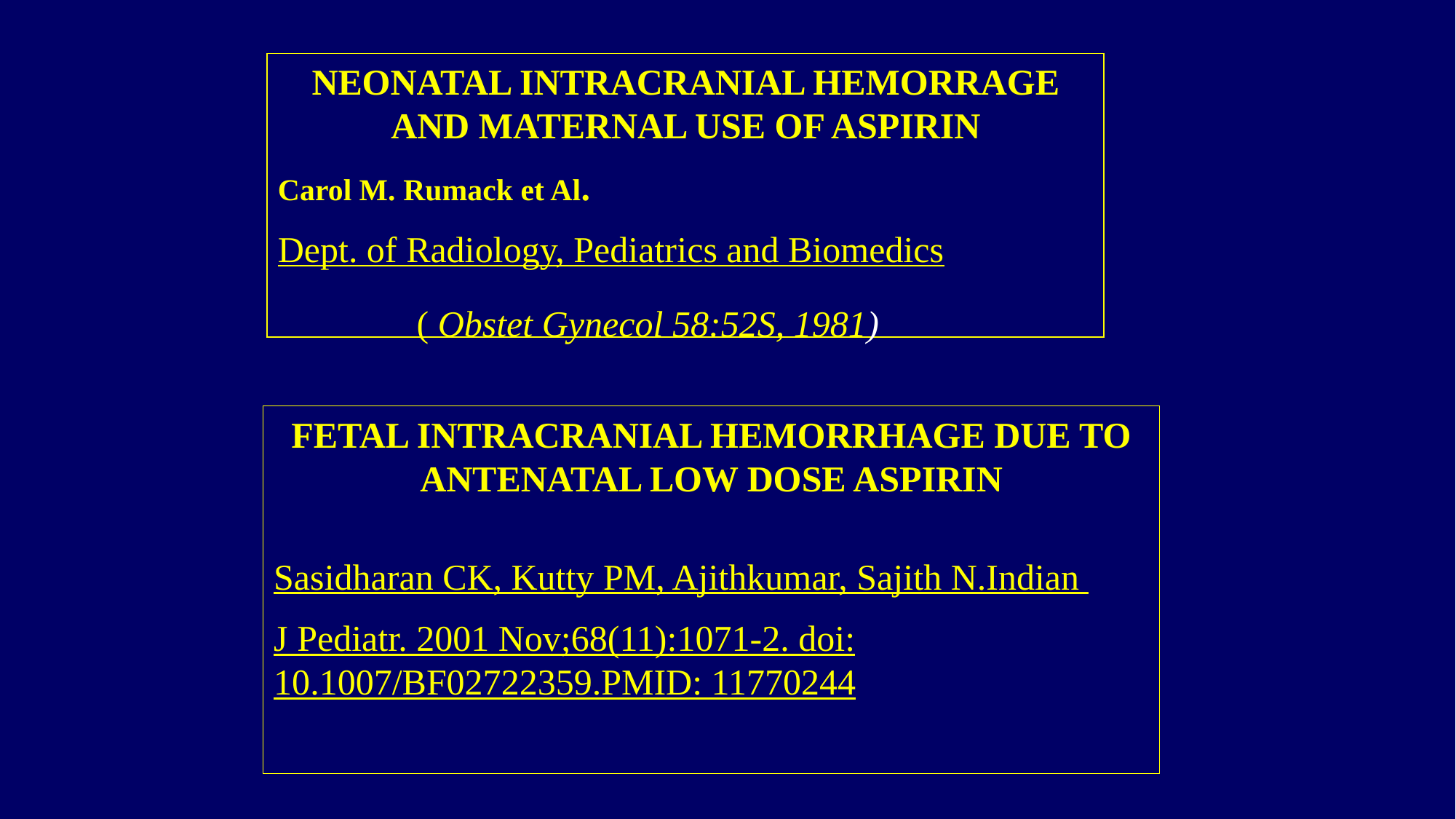

NEONATAL INTRACRANIAL HEMORRAGE AND MATERNAL USE OF ASPIRIN
Carol M. Rumack et Al.
Dept. of Radiology, Pediatrics and Biomedics

( Obstet Gynecol 58:52S, 1981)
FETAL INTRACRANIAL HEMORRHAGE DUE TO ANTENATAL LOW DOSE ASPIRIN

Sasidharan CK, Kutty PM, Ajithkumar, Sajith N.Indian
J Pediatr. 2001 Nov;68(11):1071-2. doi: 10.1007/BF02722359.PMID: 11770244